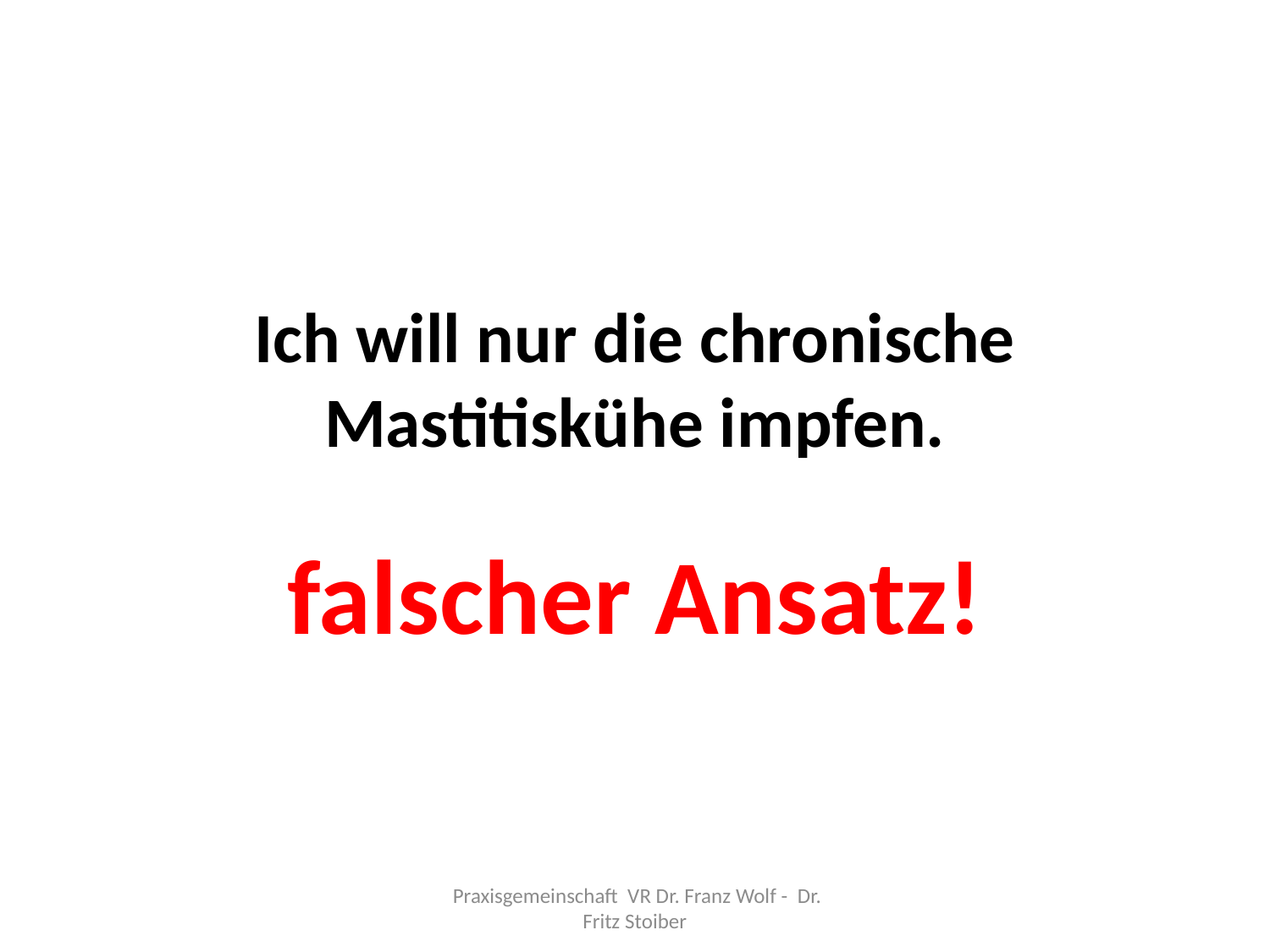

Ich will nur die chronische Mastitiskühe impfen.

falscher Ansatz!
 Praxisgemeinschaft  VR Dr. Franz Wolf -  Dr. Fritz Stoiber